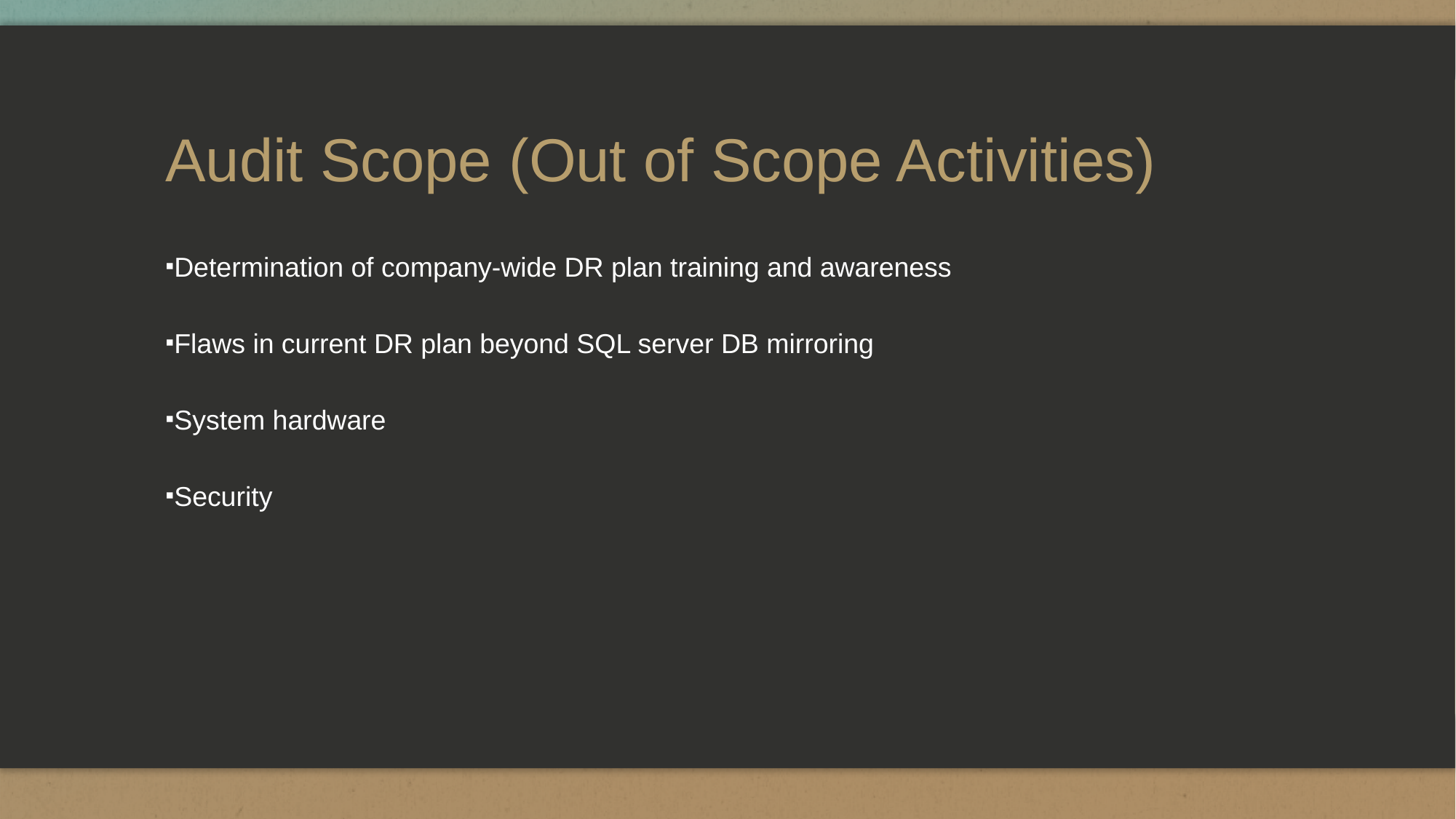

# Audit Scope (Out of Scope Activities)
Determination of company-wide DR plan training and awareness
Flaws in current DR plan beyond SQL server DB mirroring
System hardware
Security